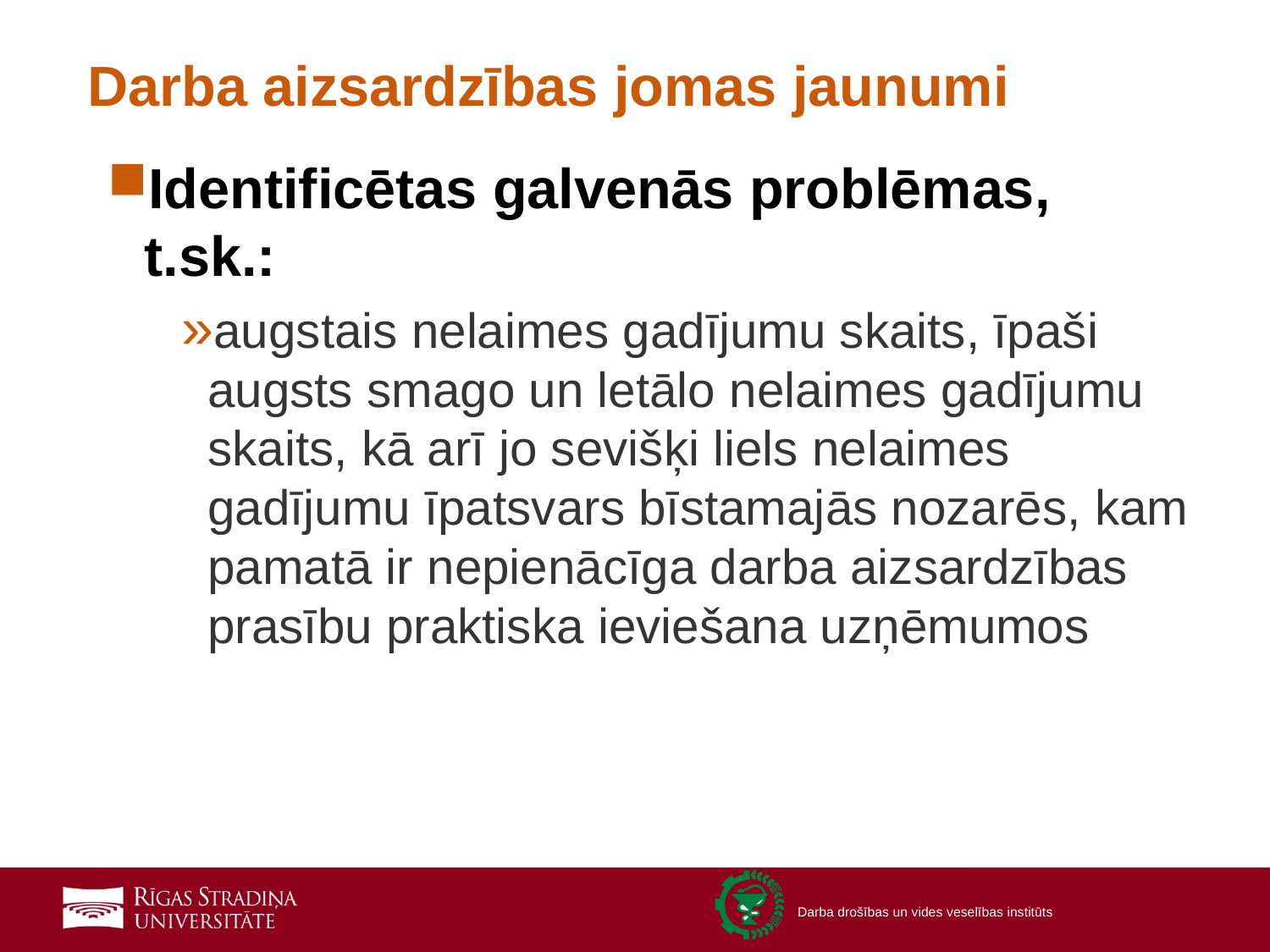

# Darba aizsardzības jomas jaunumi
Identificētas galvenās problēmas, t.sk.:
augstais nelaimes gadījumu skaits, īpaši augsts smago un letālo nelaimes gadījumu skaits, kā arī jo sevišķi liels nelaimes gadījumu īpatsvars bīstamajās nozarēs, kam pamatā ir nepienācīga darba aizsardzības prasību praktiska ieviešana uzņēmumos